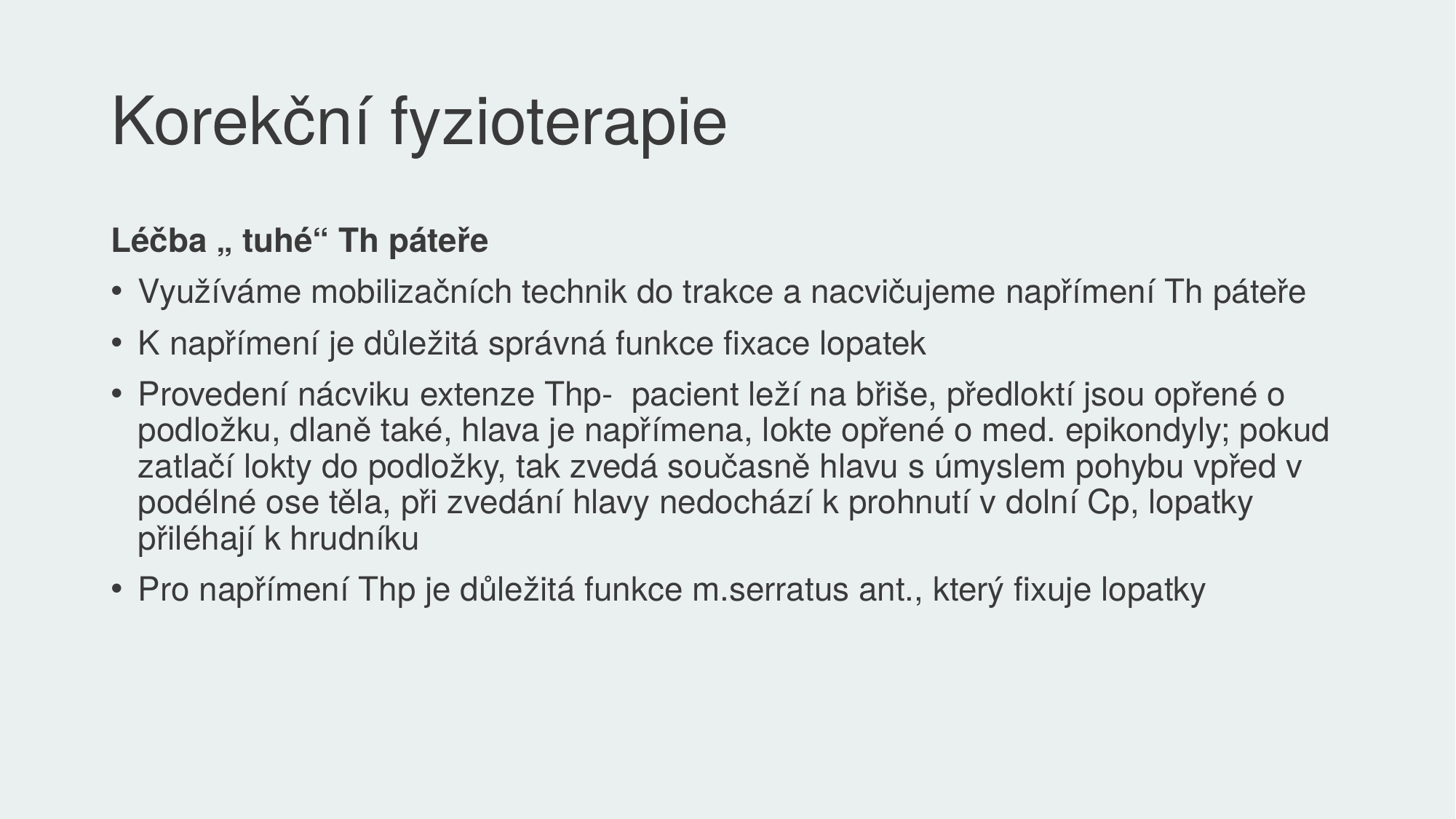

# Korekční fyzioterapie
Léčba „ tuhé“ Th páteře
Využíváme mobilizačních technik do trakce a nacvičujeme napřímení Th páteře
K napřímení je důležitá správná funkce fixace lopatek
Provedení nácviku extenze Thp-  pacient leží na břiše, předloktí jsou opřené o podložku, dlaně také, hlava je napřímena, lokte opřené o med. epikondyly; pokud zatlačí lokty do podložky, tak zvedá současně hlavu s úmyslem pohybu vpřed v podélné ose těla, při zvedání hlavy nedochází k prohnutí v dolní Cp, lopatky přiléhají k hrudníku
Pro napřímení Thp je důležitá funkce m.serratus ant., který fixuje lopatky